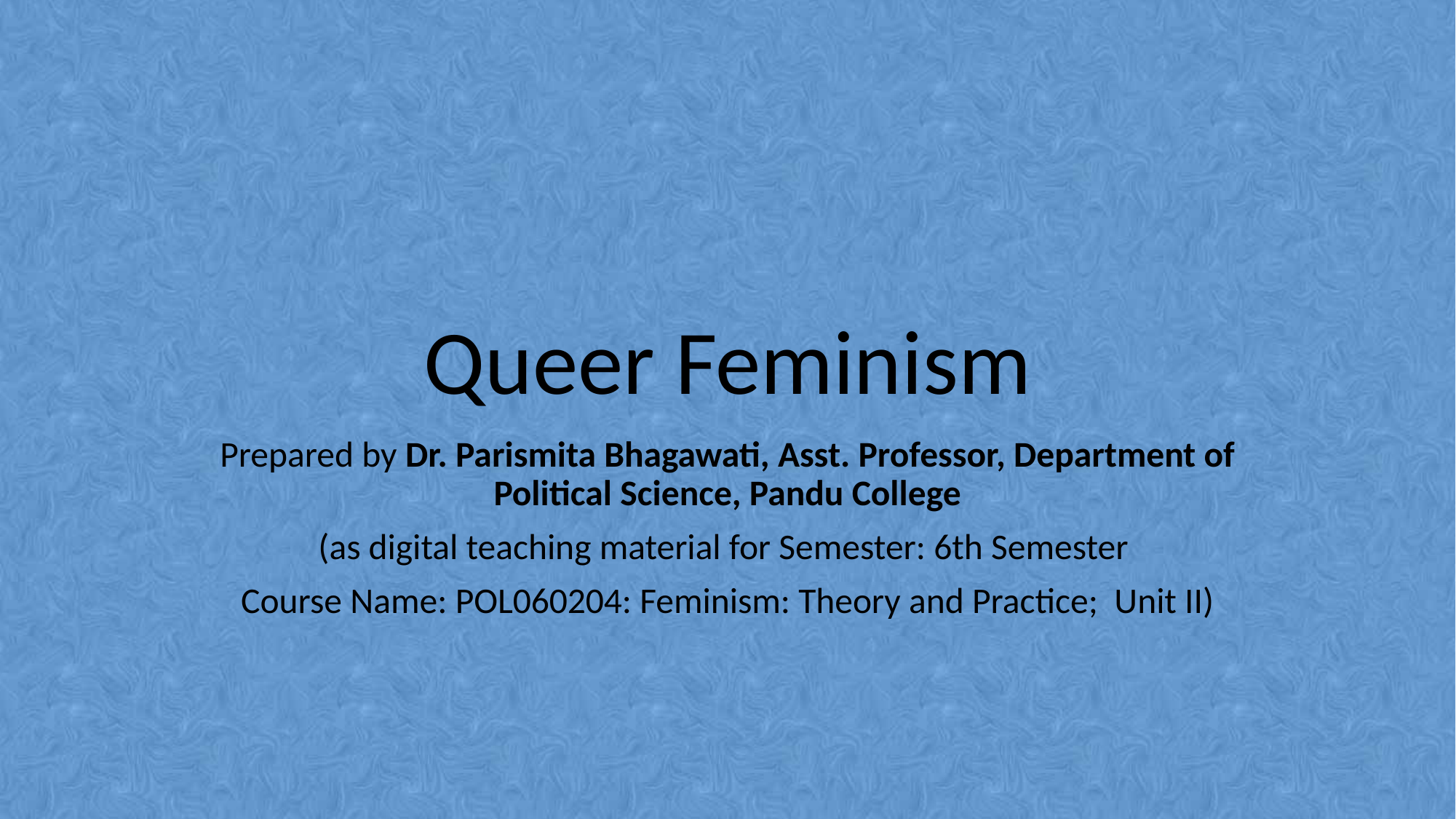

# Queer Feminism
Prepared by Dr. Parismita Bhagawati, Asst. Professor, Department of Political Science, Pandu College
(as digital teaching material for Semester: 6th Semester
Course Name: POL060204: Feminism: Theory and Practice;  Unit II)